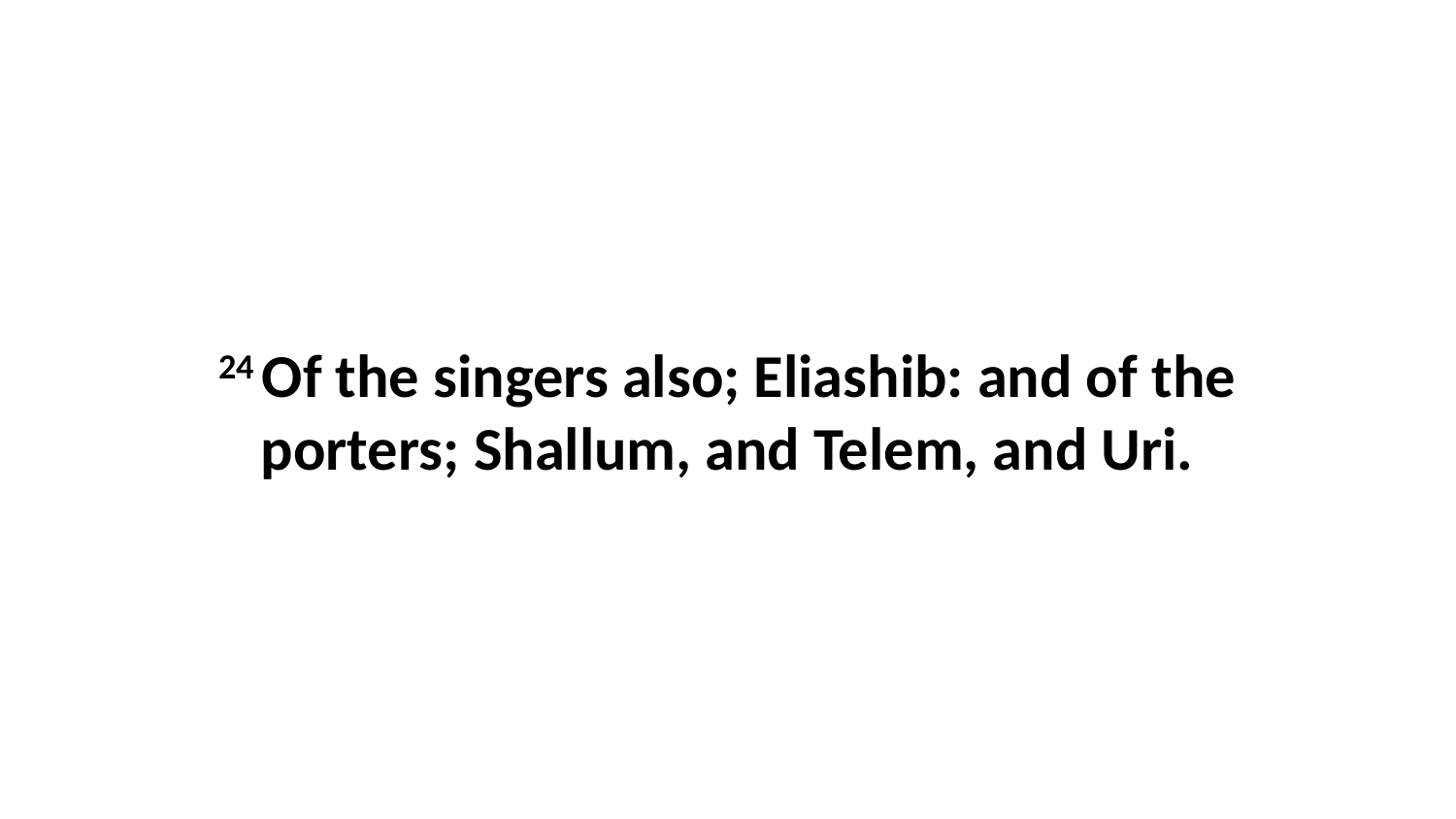

24 Of the singers also; Eliashib: and of the porters; Shallum, and Telem, and Uri.